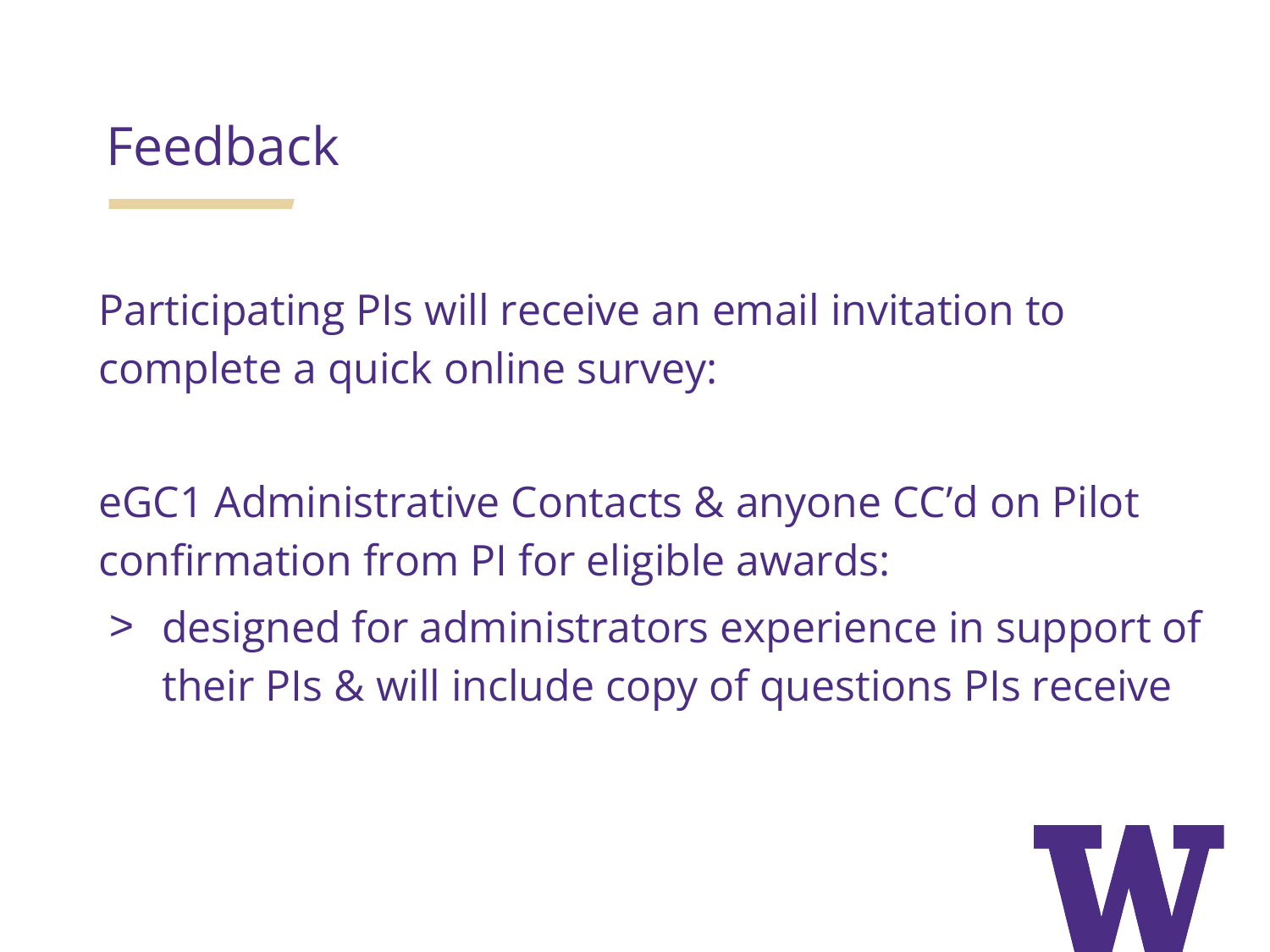

Feedback
Participating PIs will receive an email invitation to complete a quick online survey:

eGC1 Administrative Contacts & anyone CC’d on Pilot confirmation from PI for eligible awards:
designed for administrators experience in support of their PIs & will include copy of questions PIs receive